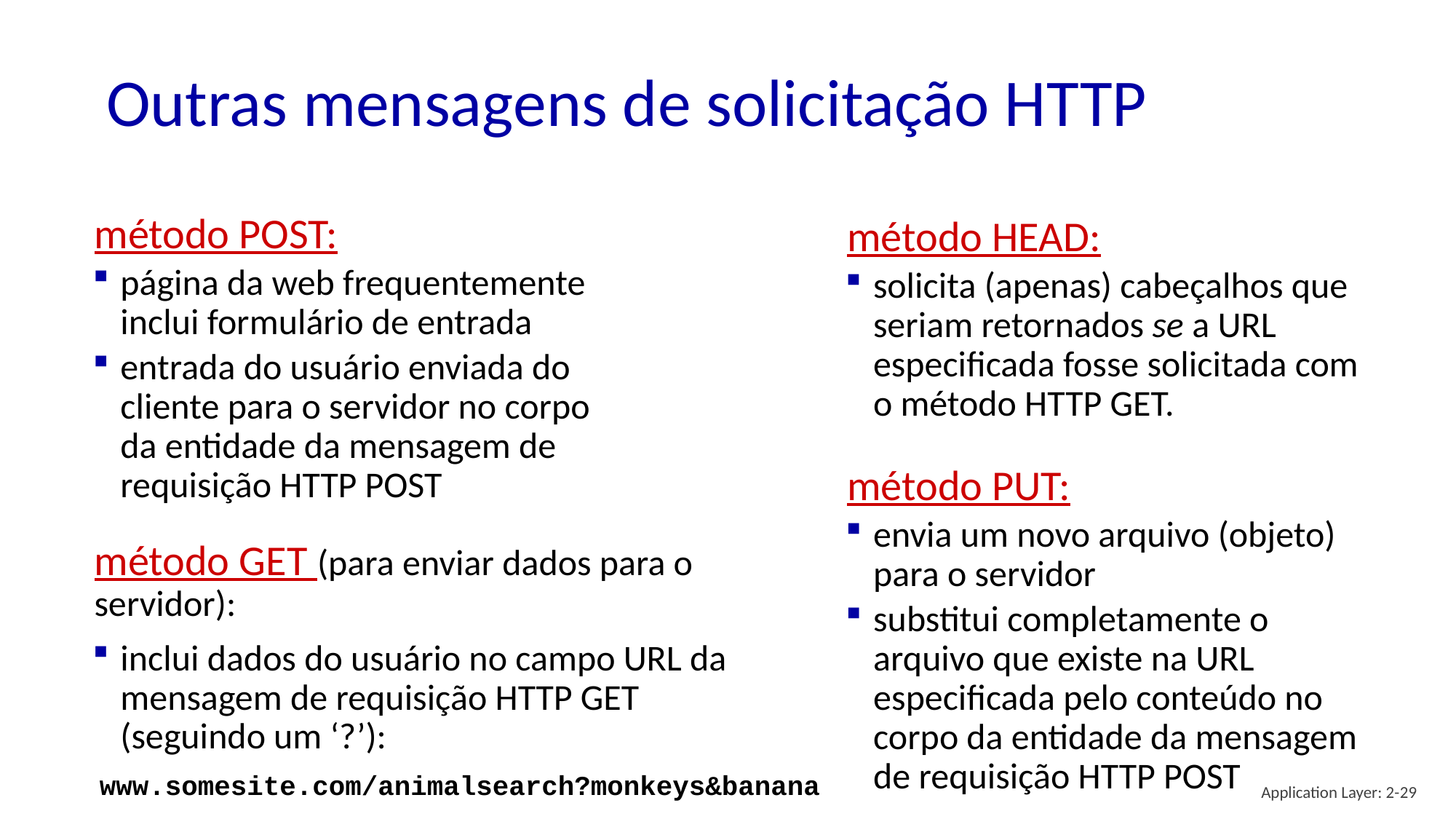

# Outras mensagens de solicitação HTTP
método POST:
página da web frequentemente inclui formulário de entrada
entrada do usuário enviada do cliente para o servidor no corpo da entidade da mensagem de requisição HTTP POST
método HEAD:
solicita (apenas) cabeçalhos que seriam retornados se a URL especificada fosse solicitada com o método HTTP GET.
método PUT:
envia um novo arquivo (objeto) para o servidor
substitui completamente o arquivo que existe na URL especificada pelo conteúdo no corpo da entidade da mensagem de requisição HTTP POST
método GET (para enviar dados para o servidor):
inclui dados do usuário no campo URL da mensagem de requisição HTTP GET (seguindo um ‘?’):
www.somesite.com/animalsearch?monkeys&banana
Application Layer: 2-29